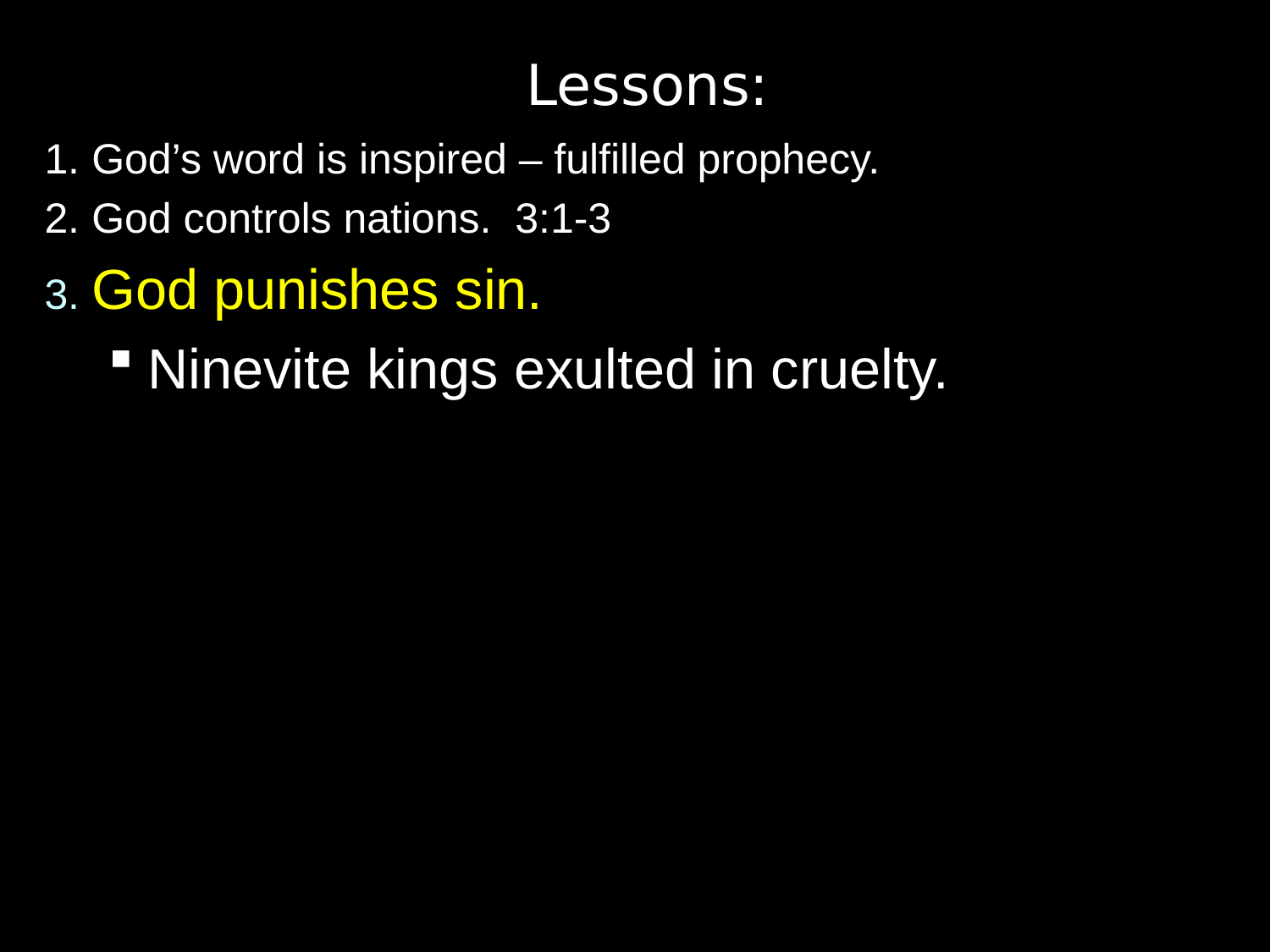

Lessons:
God’s word is inspired – fulfilled prophecy.
God controls nations.  3:1-3
3. God punishes sin.
Ninevite kings exulted in cruelty.